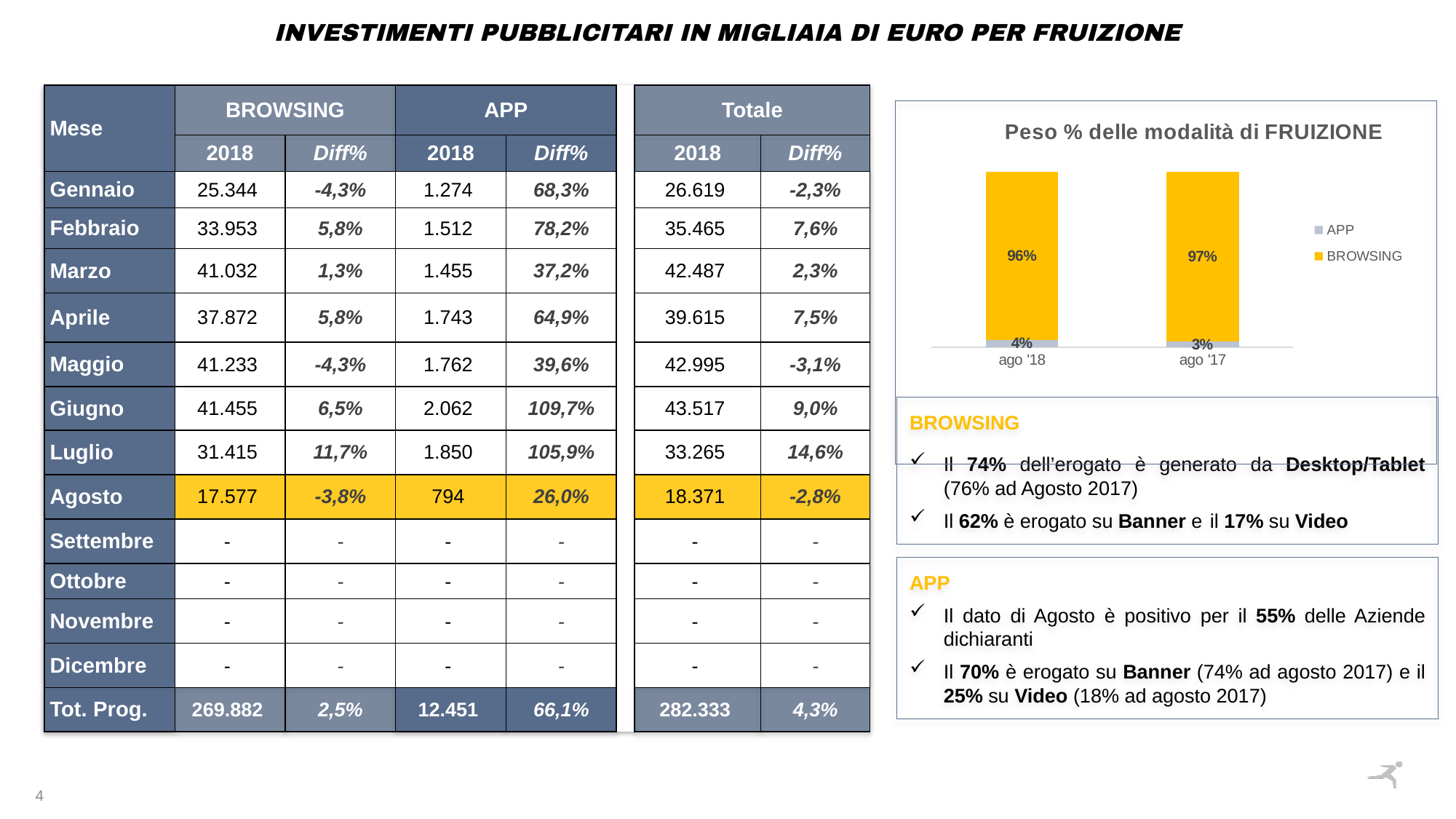

INVESTIMENTI PUBBLICITARI in migliaia di euro per FRUIZIONE

### Chart: Peso % delle modalità di FRUIZIONE

| Category | APP | BROWSING |
|---|---|---|
| ago '18 | 0.04321871793718827 | 0.9567812820628117 |
| ago '17 | 0.033349481728729424 | 0.9666505182712706 |

BROWSING

Il 74% dell’erogato è generato da Desktop/Tablet (76% ad Agosto 2017)

Il 62% è erogato su Banner e  il 17% su Video
APP

Il dato di Agosto è positivo per il 55% delle Aziende dichiaranti

Il 70% è erogato su Banner (74% ad agosto 2017) e il 25% su Video (18% ad agosto 2017)
| Mese | BROWSING |  | APP |  |  | Totale |  |
| --- | --- | --- | --- | --- | --- | --- | --- |
|  | 2018 | Diff% | 2018 | Diff% |  | 2018 | Diff% |
| Gennaio | 25.344 | -4,3% | 1.274 | 68,3% |  | 26.619 | -2,3% |
| Febbraio | 33.953 | 5,8% | 1.512 | 78,2% |  | 35.465 | 7,6% |
| Marzo | 41.032 | 1,3% | 1.455 | 37,2% |  | 42.487 | 2,3% |
| Aprile | 37.872 | 5,8% | 1.743 | 64,9% |  | 39.615 | 7,5% |
| Maggio | 41.233 | -4,3% | 1.762 | 39,6% |  | 42.995 | -3,1% |
| Giugno | 41.455 | 6,5% | 2.062 | 109,7% |  | 43.517 | 9,0% |
| Luglio | 31.415 | 11,7% | 1.850 | 105,9% |  | 33.265 | 14,6% |
| Agosto | 17.577 | -3,8% | 794 | 26,0% |  | 18.371 | -2,8% |
| Settembre | - | - | - | - |  | - | - |
| Ottobre | - | - | - | - |  | - | - |
| Novembre | - | - | - | - |  | - | - |
| Dicembre | - | - | - | - |  | - | - |
| Tot. Prog. | 269.882 | 2,5% | 12.451 | 66,1% |  | 282.333 | 4,3% |
4